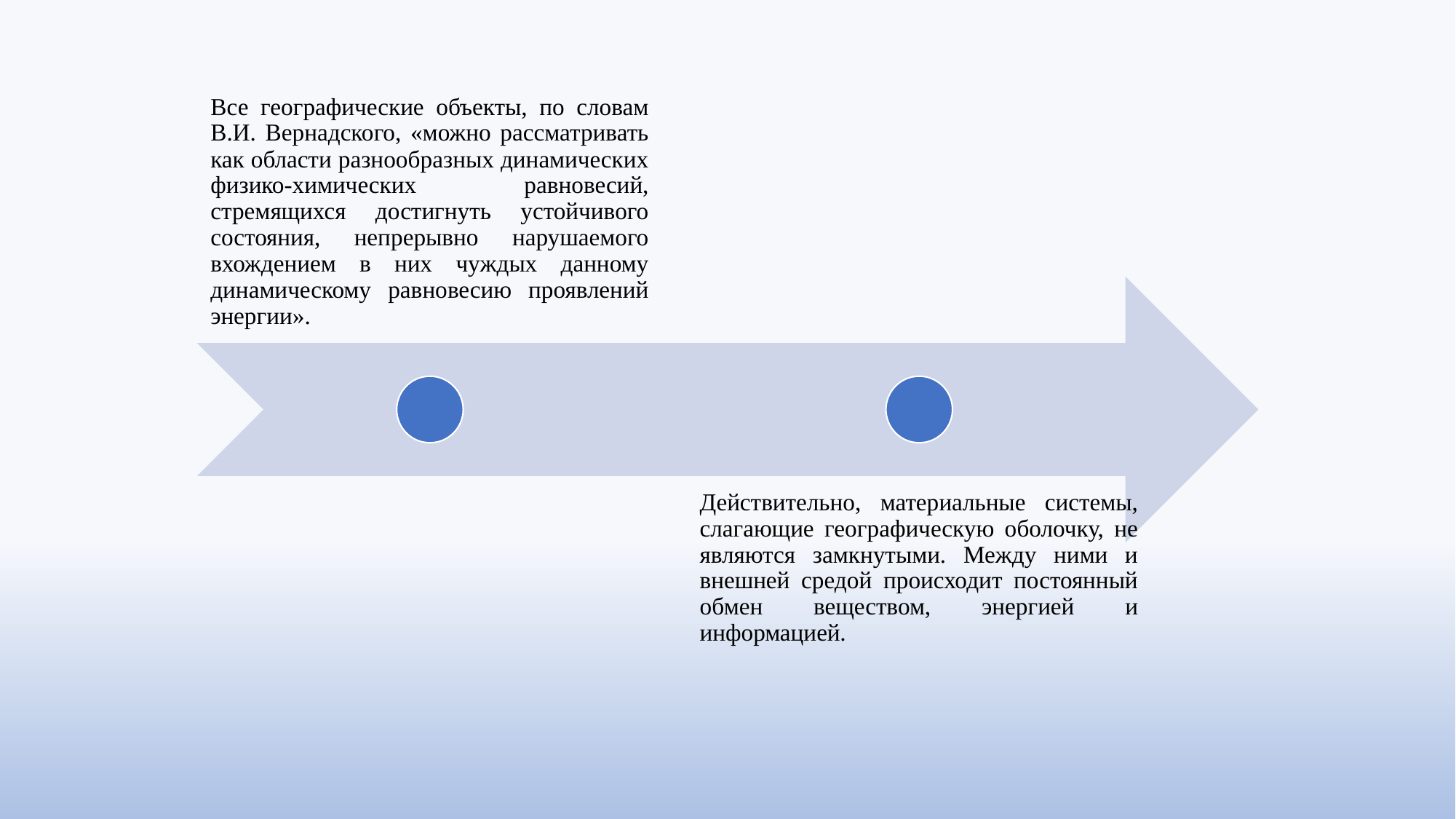

Все географические объекты, по словам В.И. Вернадского, «можно рассматривать как области разнообразных динамических физико-химических равновесий, стремящихся достигнуть устойчивого состояния, непрерывно нарушаемого вхождением в них чуждых данному динамическому равновесию проявлений энергии».
Действительно, материальные системы, слагающие географическую оболочку, не являются замкнутыми. Между ними и внешней средой происходит постоянный обмен веществом, энергией и информацией.